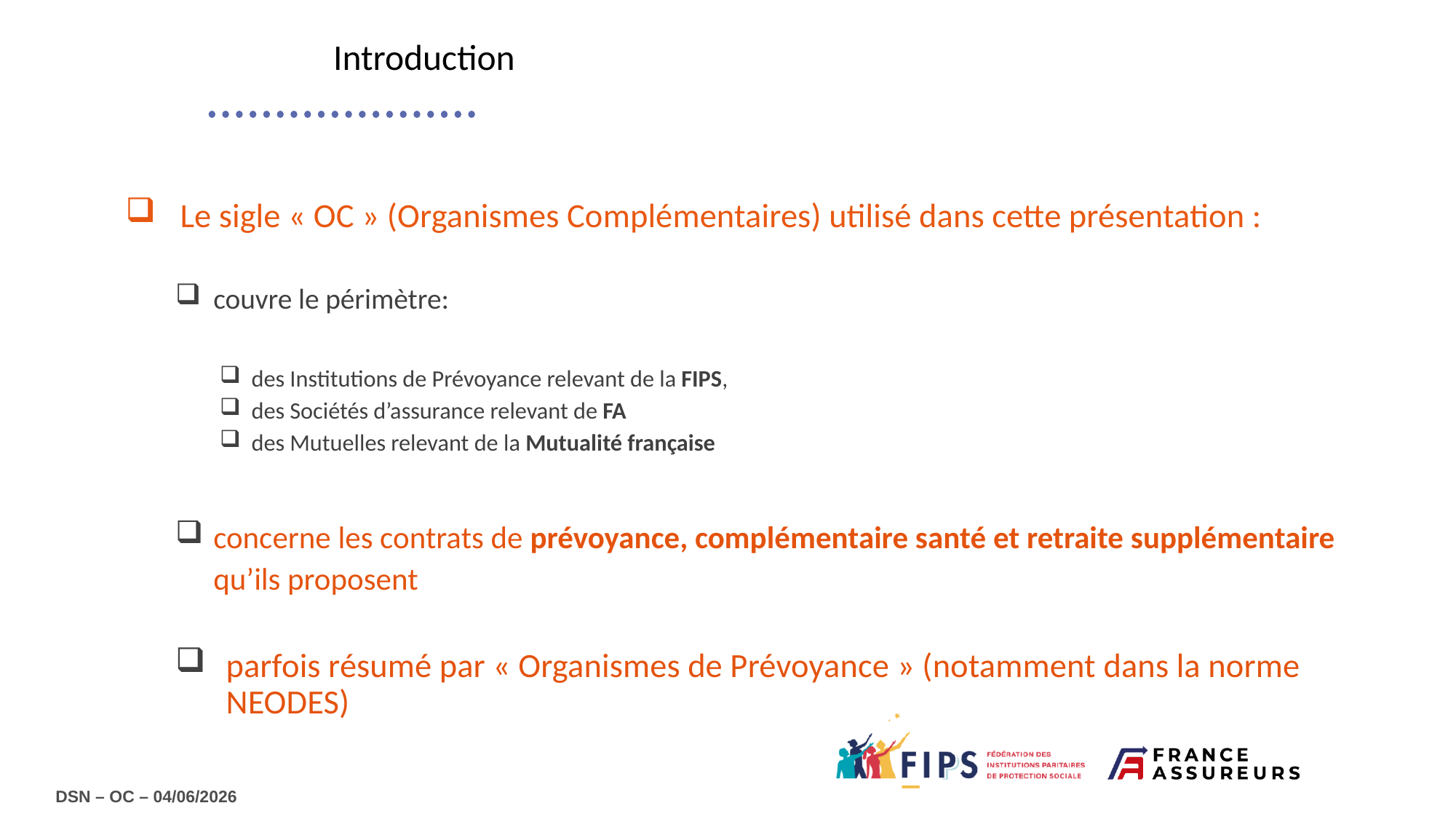

Introduction
   Le sigle « OC » (Organismes Complémentaires) utilisé dans cette présentation :

couvre le périmètre:

des Institutions de Prévoyance relevant de la FIPS,
des Sociétés d’assurance relevant de FA
des Mutuelles relevant de la Mutualité française

concerne les contrats de prévoyance, complémentaire santé et retraite supplémentaire qu’ils proposent

parfois résumé par « Organismes de Prévoyance » (notamment dans la norme NEODES)